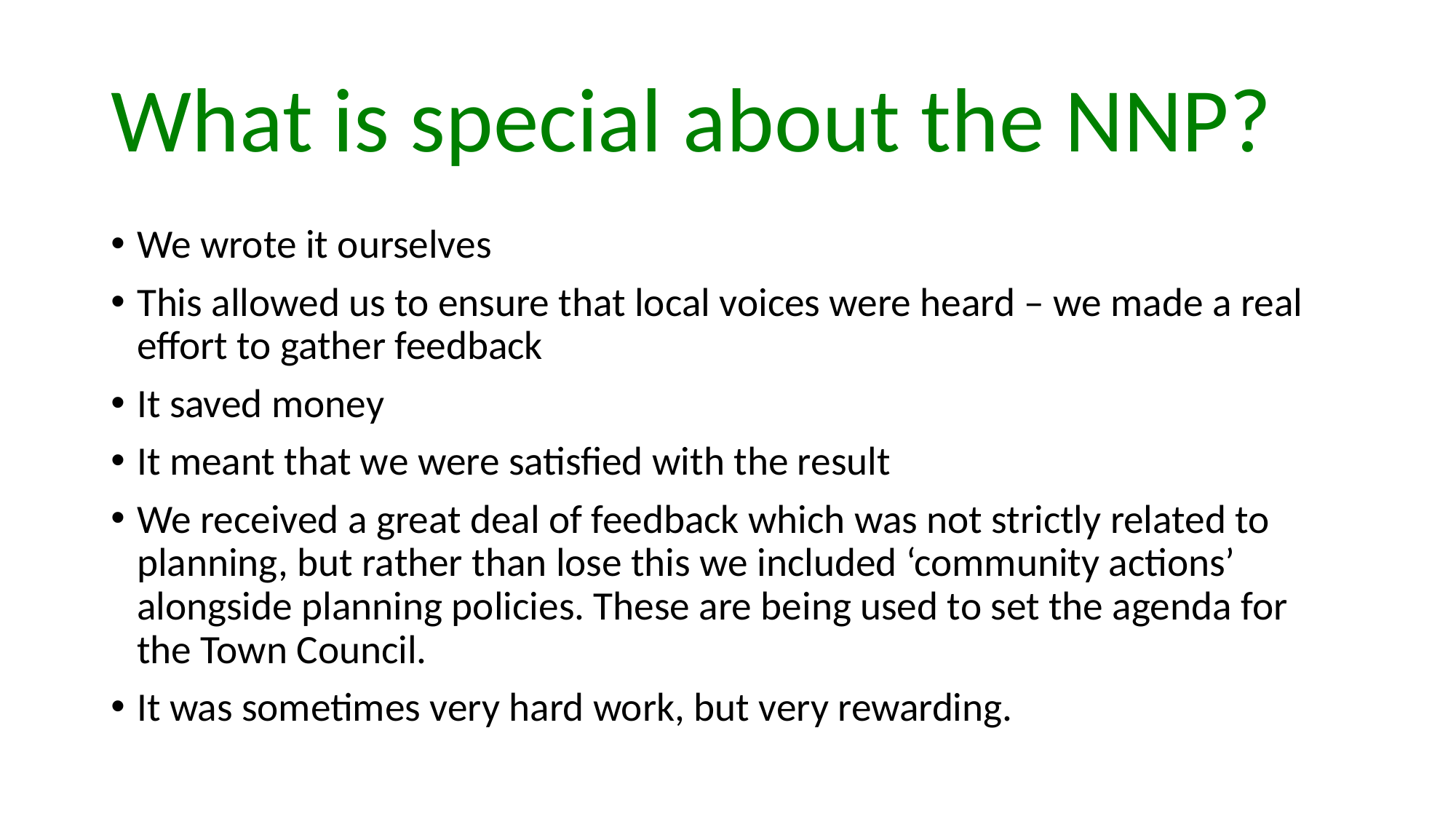

# What is special about the NNP?
We wrote it ourselves
This allowed us to ensure that local voices were heard – we made a real effort to gather feedback
It saved money
It meant that we were satisfied with the result
We received a great deal of feedback which was not strictly related to planning, but rather than lose this we included ‘community actions’ alongside planning policies. These are being used to set the agenda for the Town Council.
It was sometimes very hard work, but very rewarding.